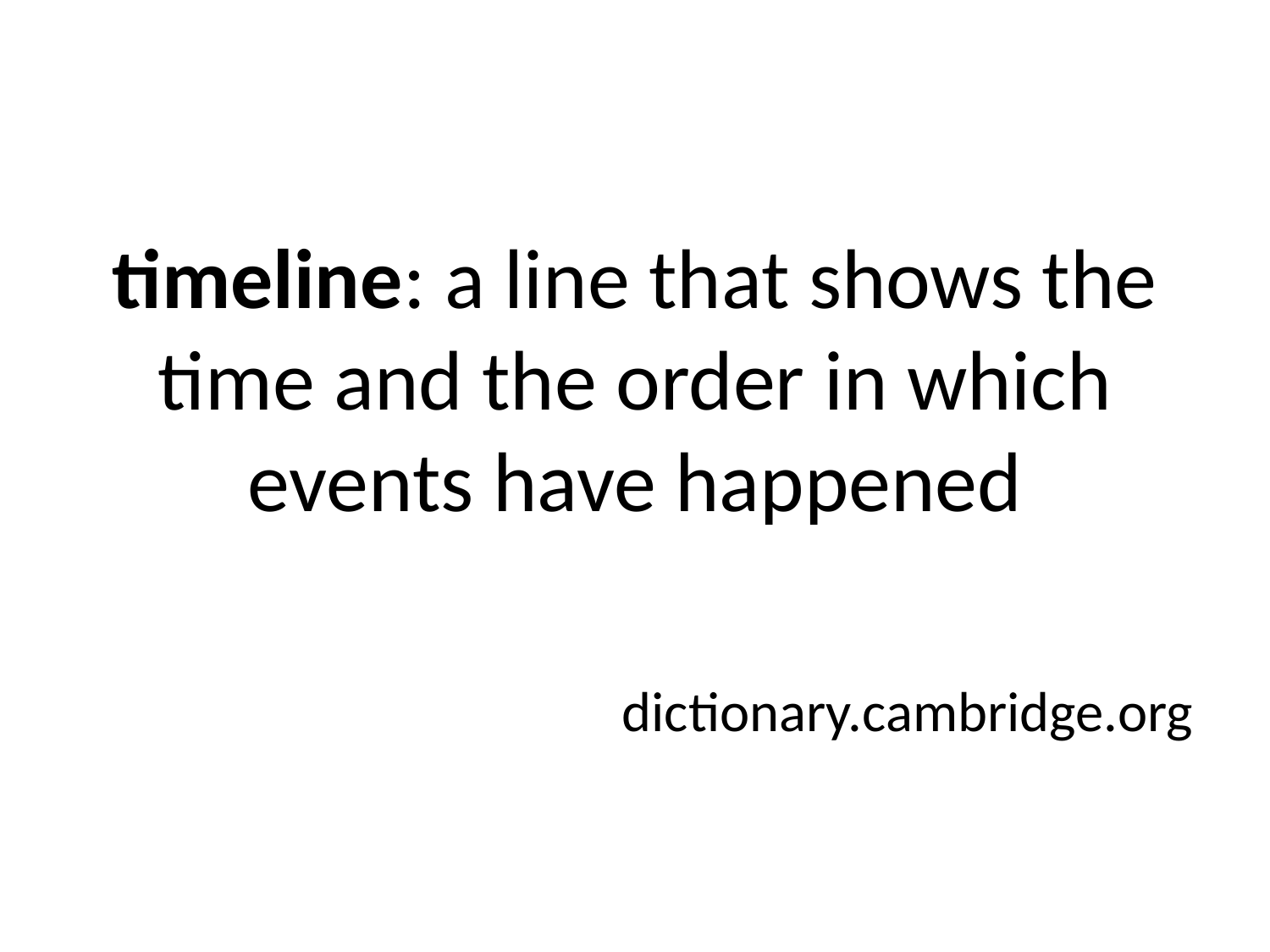

timeline: a line that shows the time and the order in which events have happened
dictionary.cambridge.org